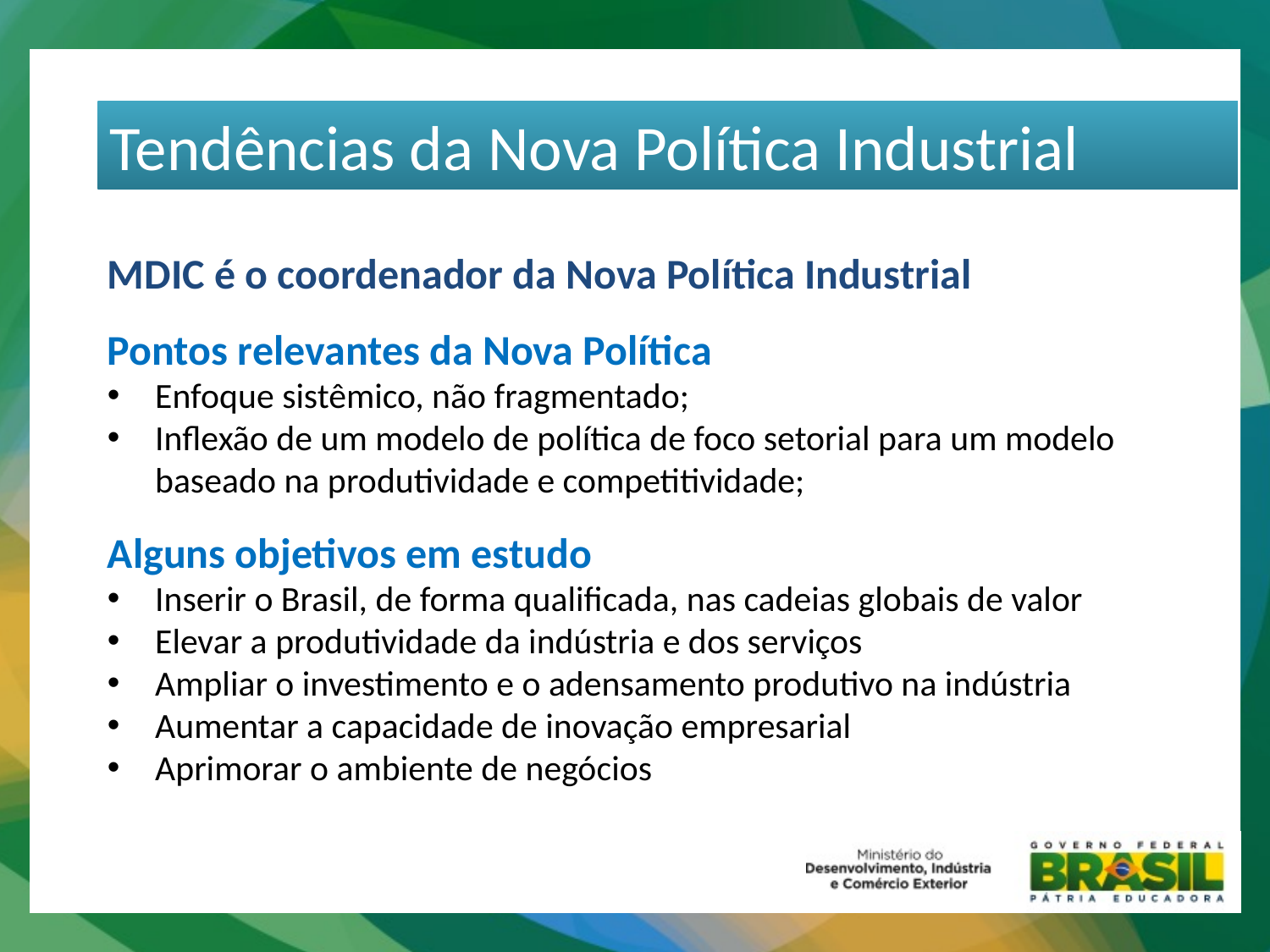

Tendências da Nova Política Industrial
MDIC é o coordenador da Nova Política Industrial
Pontos relevantes da Nova Política
Enfoque sistêmico, não fragmentado;
Inflexão de um modelo de política de foco setorial para um modelo baseado na produtividade e competitividade;
Alguns objetivos em estudo
Inserir o Brasil, de forma qualificada, nas cadeias globais de valor
Elevar a produtividade da indústria e dos serviços
Ampliar o investimento e o adensamento produtivo na indústria
Aumentar a capacidade de inovação empresarial
Aprimorar o ambiente de negócios